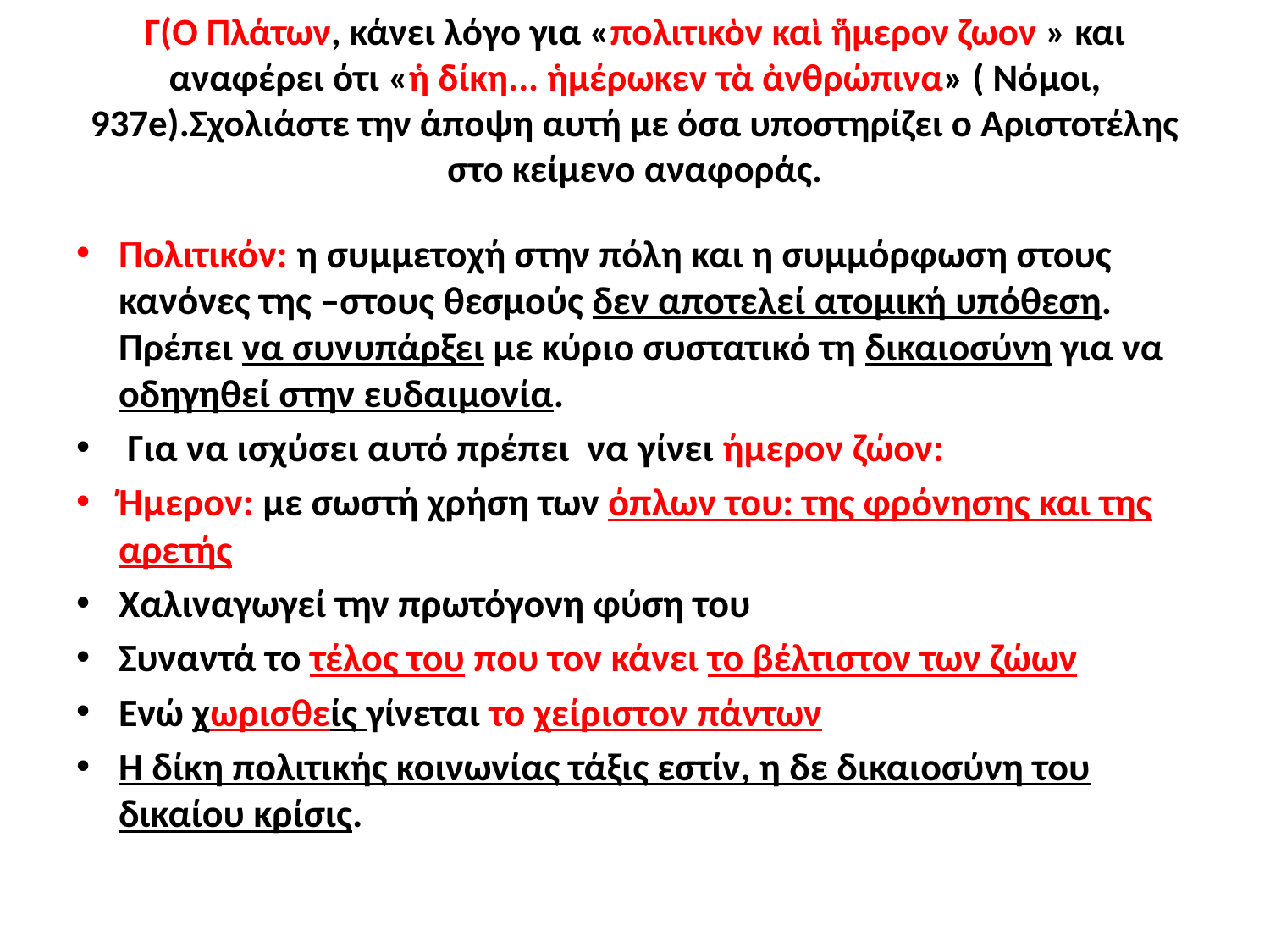

# Γ(Ο Πλάτων, κάνει λόγο για «πολιτικὸν καὶ ἥμερον ζωον » και αναφέρει ότι «ἡ δίκη... ἡμέρωκεν τὰ ἀνθρώπινα» ( Νόμοι, 937e).Σχολιάστε την άποψη αυτή με όσα υποστηρίζει ο Αριστοτέλης στο κείμενο αναφοράς.
Πολιτικόν: η συμμετοχή στην πόλη και η συμμόρφωση στους κανόνες της –στους θεσμούς δεν αποτελεί ατομική υπόθεση. Πρέπει να συνυπάρξει με κύριο συστατικό τη δικαιοσύνη για να οδηγηθεί στην ευδαιμονία.
 Για να ισχύσει αυτό πρέπει  να γίνει ήμερον ζώον:
Ήμερον: με σωστή χρήση των όπλων του: της φρόνησης και της αρετής
Χαλιναγωγεί την πρωτόγονη φύση του
Συναντά το τέλος του που τον κάνει το βέλτιστον των ζώων
Ενώ χωρισθείς γίνεται το χείριστον πάντων
Η δίκη πολιτικής κοινωνίας τάξις εστίν, η δε δικαιοσύνη του δικαίου κρίσις.